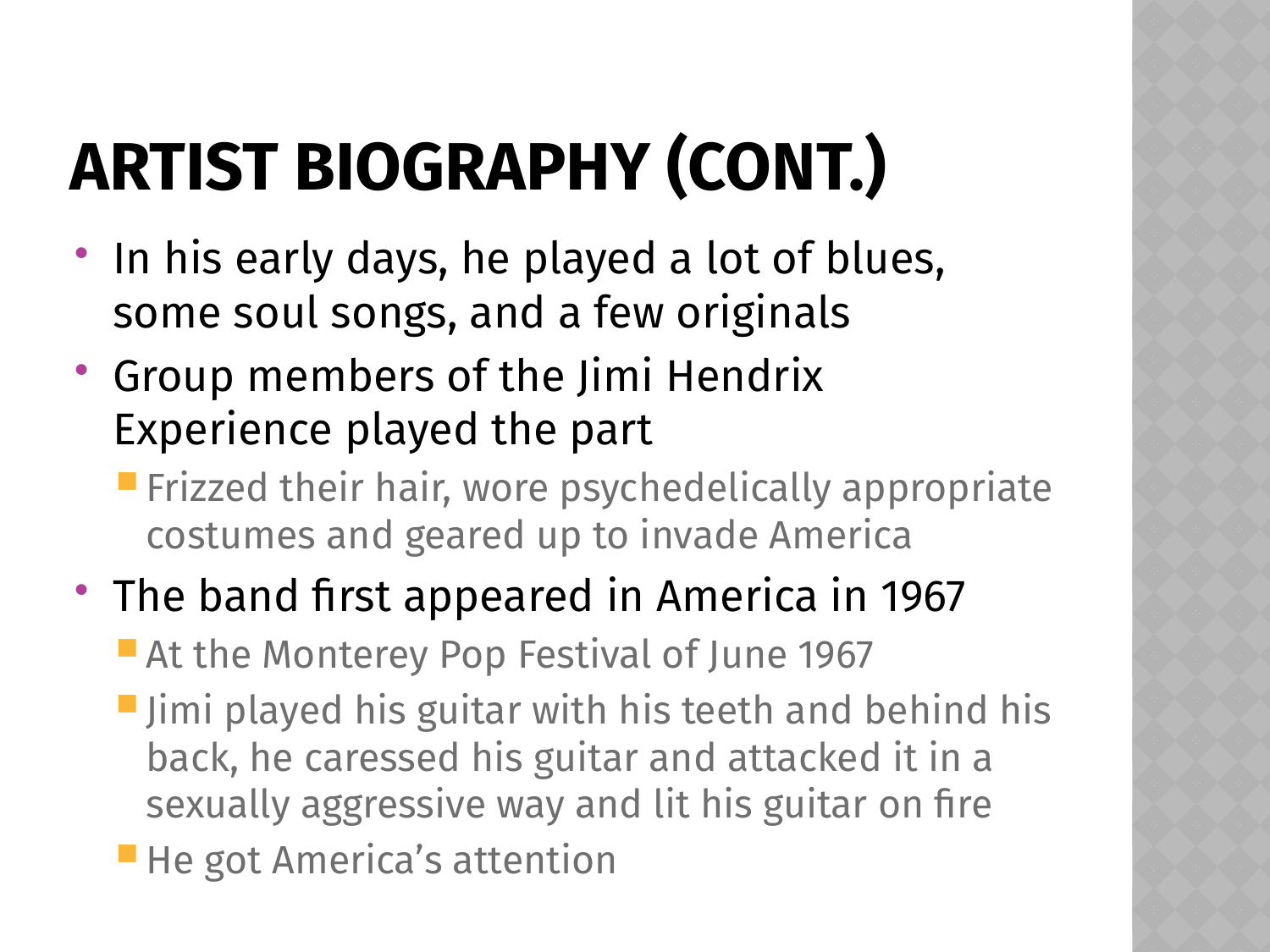

# Artist Biography (cont.)
In his early days, he played a lot of blues, some soul songs, and a few originals
Group members of the Jimi Hendrix Experience played the part
Frizzed their hair, wore psychedelically appropriate costumes and geared up to invade America
The band first appeared in America in 1967
At the Monterey Pop Festival of June 1967
Jimi played his guitar with his teeth and behind his back, he caressed his guitar and attacked it in a sexually aggressive way and lit his guitar on fire
He got America’s attention